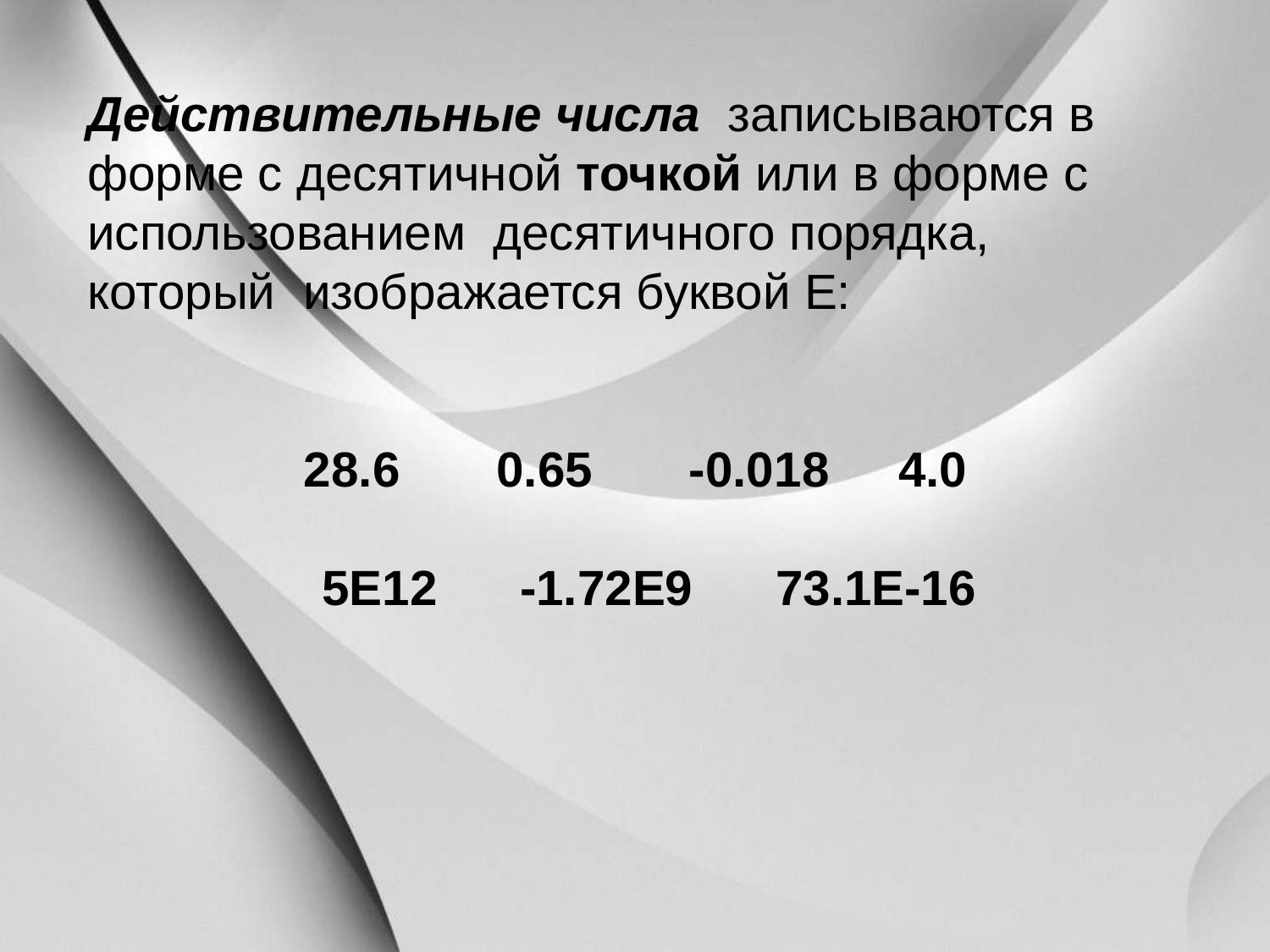

Действительные числа  записываются в форме с десятичной точкой или в форме с использованием  десятичного порядка,  который  изображается буквой Е:

 28.6       0.65       -0.018     4.0

 5Е12      -1.72Е9      73.1Е-16